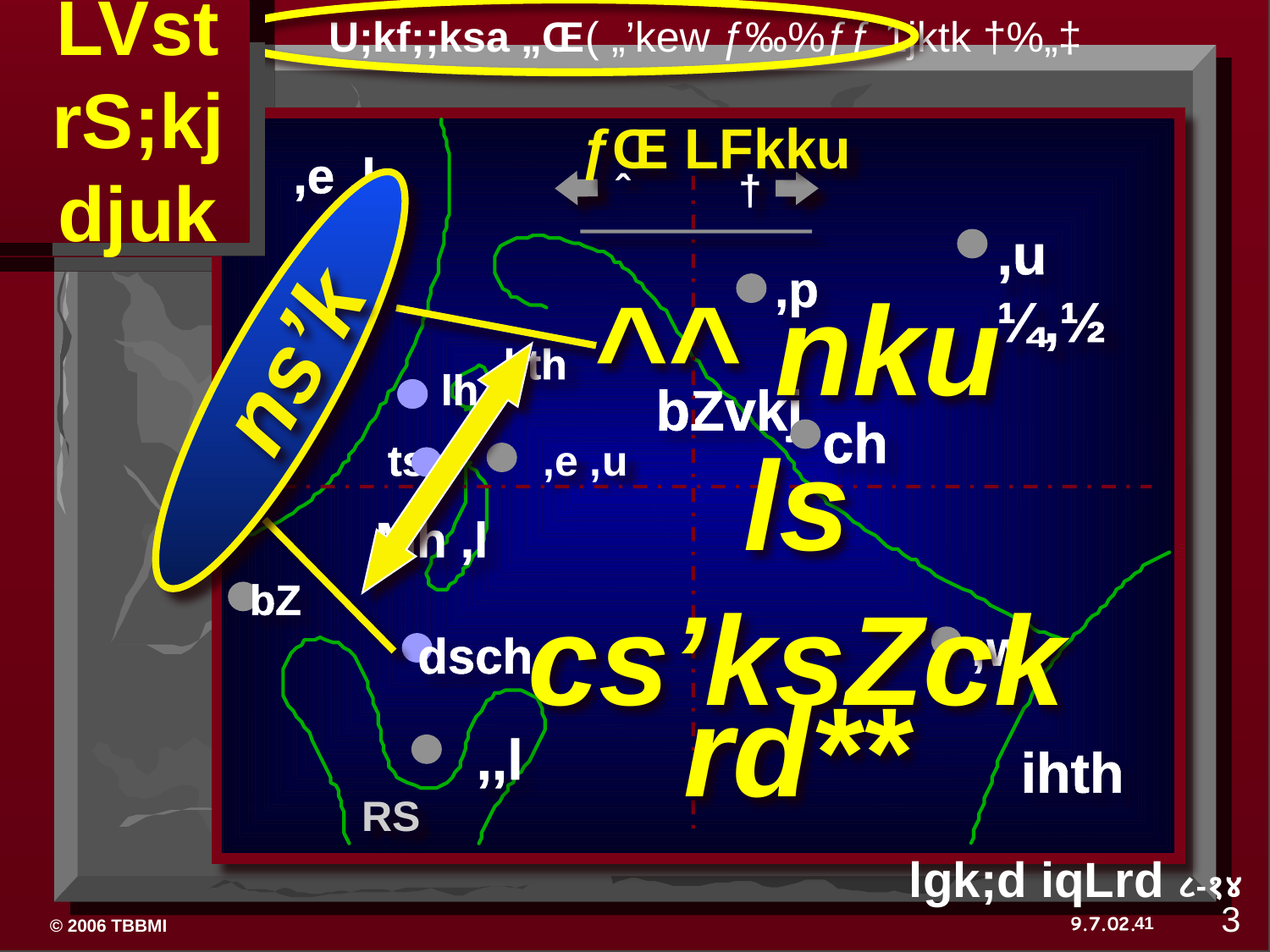

LVst
rS;kj
djuk

U;kf;;ksa „Œ( „’kew ƒ‰%ƒƒ 1jktk †%„‡

ns’k
ƒŒ LFkku

,e ,l
ˆ
†

,u ¼,½

,p

^^ nku
ls
cs’ksZck rd**

,l th
lh

bZvkj

ch

ts
,e ,u

Mh ,l

bZ

;w
dsch

,,l
ihth

RS

lgk;d iqLrd ८-१४

3
41